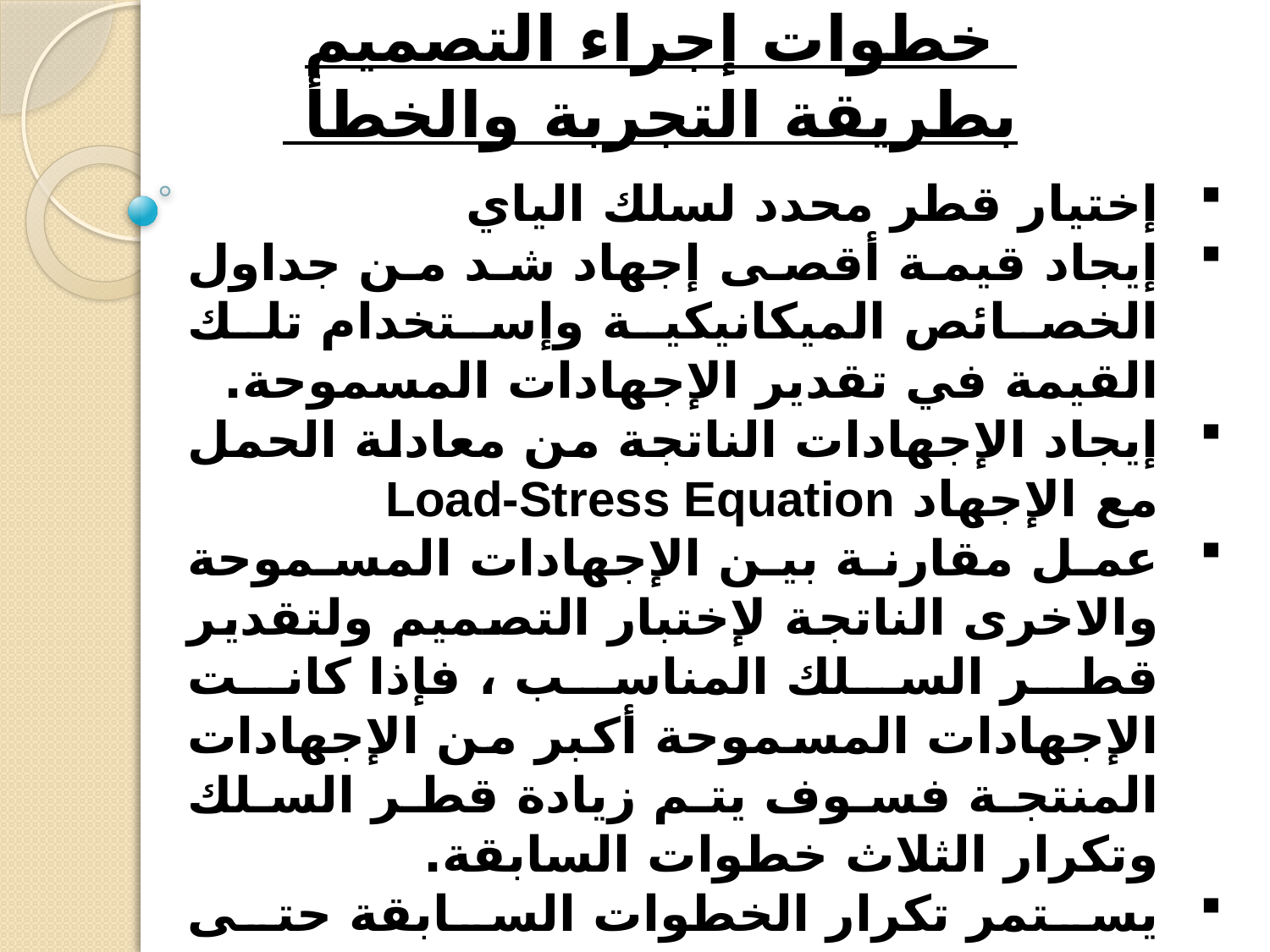

# خطوات إجراء التصميم بطريقة التجربة والخطأ
إختيار قطر محدد لسلك الياي
إيجاد قيمة أقصى إجهاد شد من جداول الخصائص الميكانيكية وإستخدام تلك القيمة في تقدير الإجهادات المسموحة.
إيجاد الإجهادات الناتجة من معادلة الحمل مع الإجهاد Load-Stress Equation
عمل مقارنة بين الإجهادات المسموحة والاخرى الناتجة لإختبار التصميم ولتقدير قطر السلك المناسب ، فإذا كانت الإجهادات المسموحة أكبر من الإجهادات المنتجة فسوف يتم زيادة قطر السلك وتكرار الثلاث خطوات السابقة.
يستمر تكرار الخطوات السابقة حتى تصل قيمة الإجهادات الناتجة إلى قيمة أقل من الإجهادات المسموحة لكي يصبح التصميم أمنا.